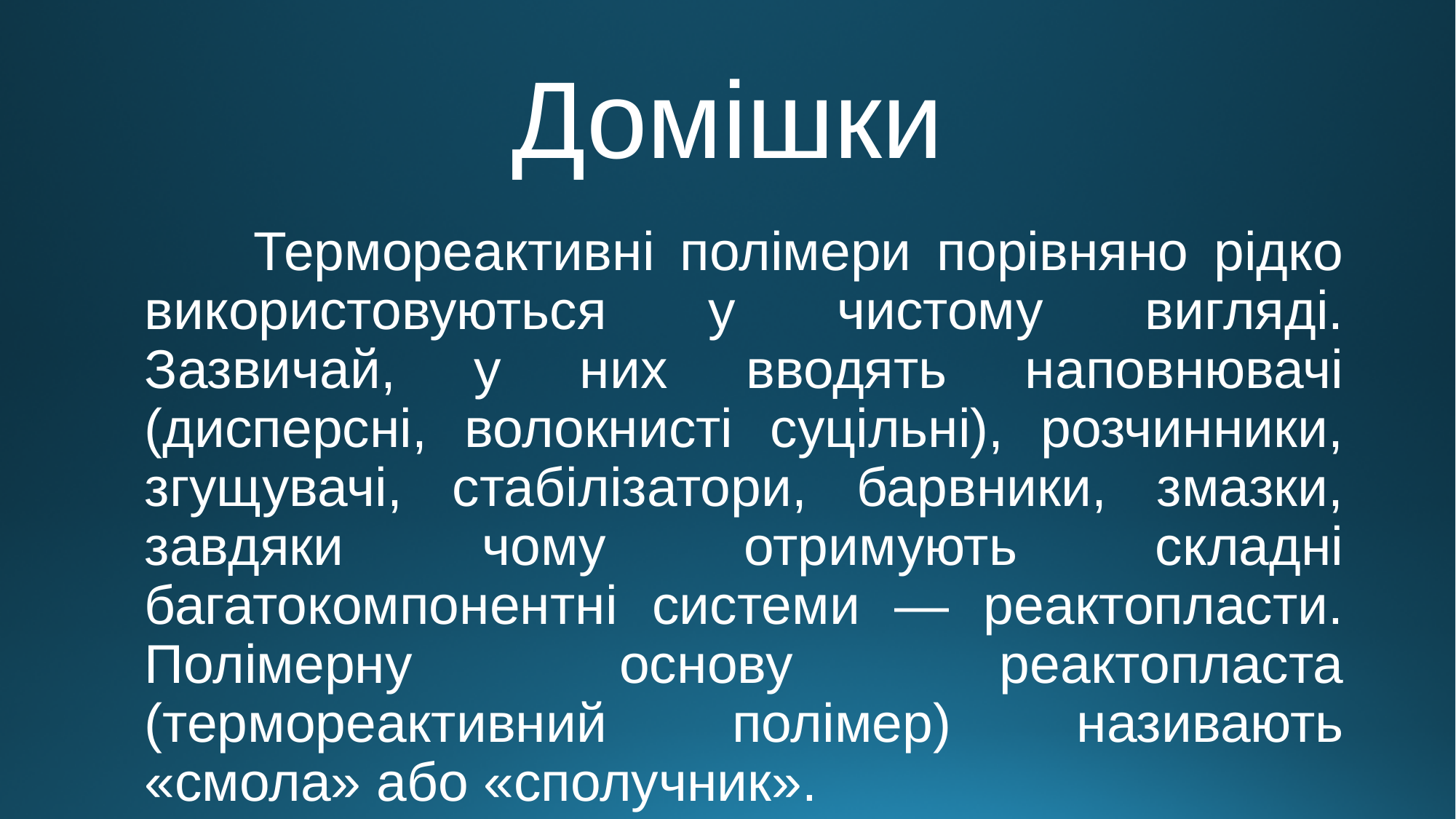

# Домішки
	Термореактивні полімери порівняно рідко використовуються у чистому вигляді. Зазвичай, у них вводять наповнювачі (дисперсні, волокнисті суцільні), розчинники, згущувачі, стабілізатори, барвники, змазки, завдяки чому отримують складні багатокомпонентні системи — реактопласти. Полімерну основу реактопласта (термореактивний полімер) називають «смола» або «сполучник».